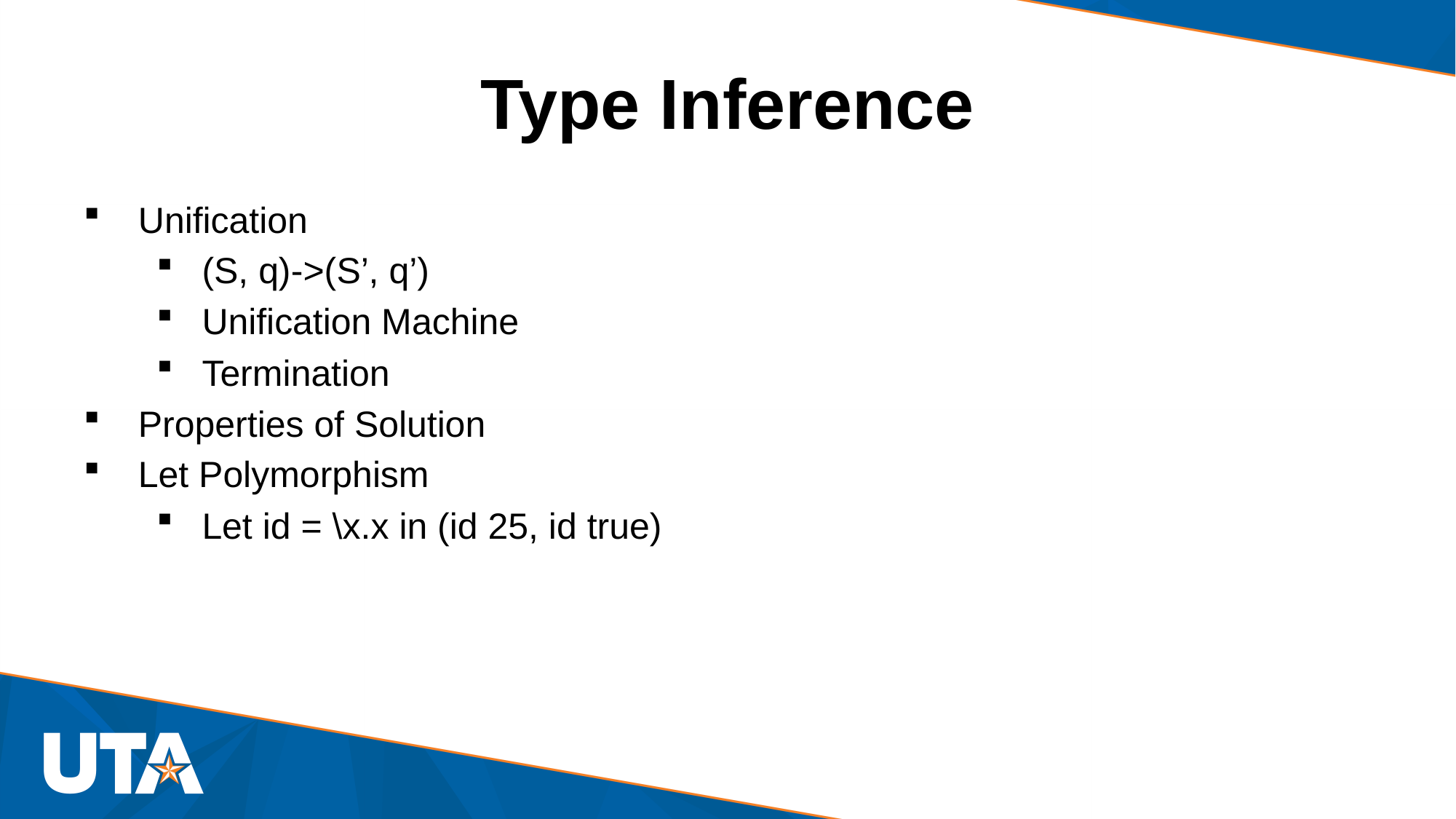

# Type Inference
Unification
(S, q)->(S’, q’)
Unification Machine
Termination
Properties of Solution
Let Polymorphism
Let id = \x.x in (id 25, id true)